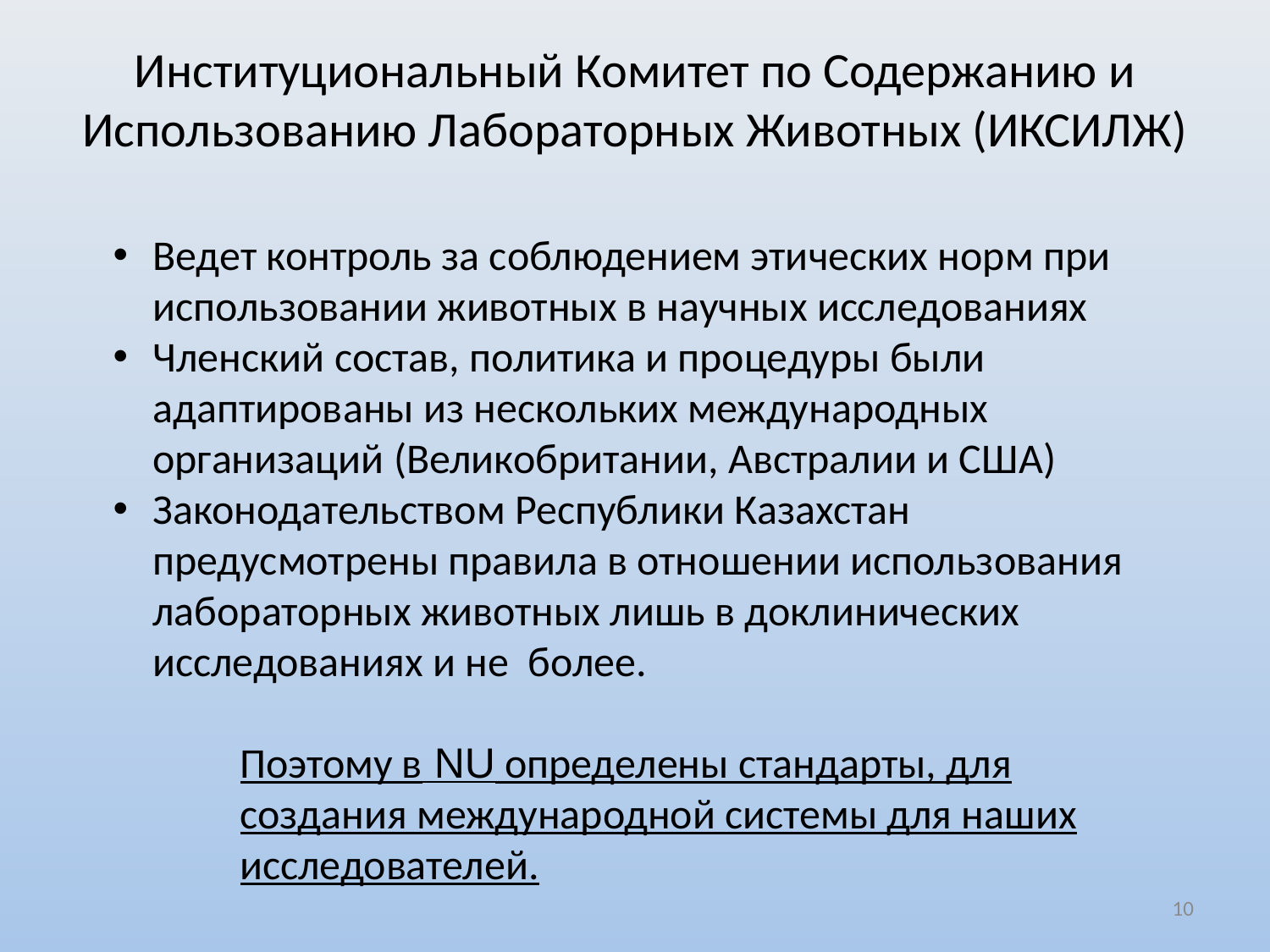

Институциональный Комитет по Содержанию и Использованию Лабораторных Животных (ИКСИЛЖ)
Ведет контроль за соблюдением этических норм при использовании животных в научных исследованиях
Членский состав, политика и процедуры были адаптированы из нескольких международных организаций (Великобритании, Австралии и США)
Законодательством Республики Казахстан предусмотрены правила в отношении использования лабораторных животных лишь в доклинических исследованиях и не  более.

Поэтому в NU определены стандарты, для создания международной системы для наших исследователей.
10